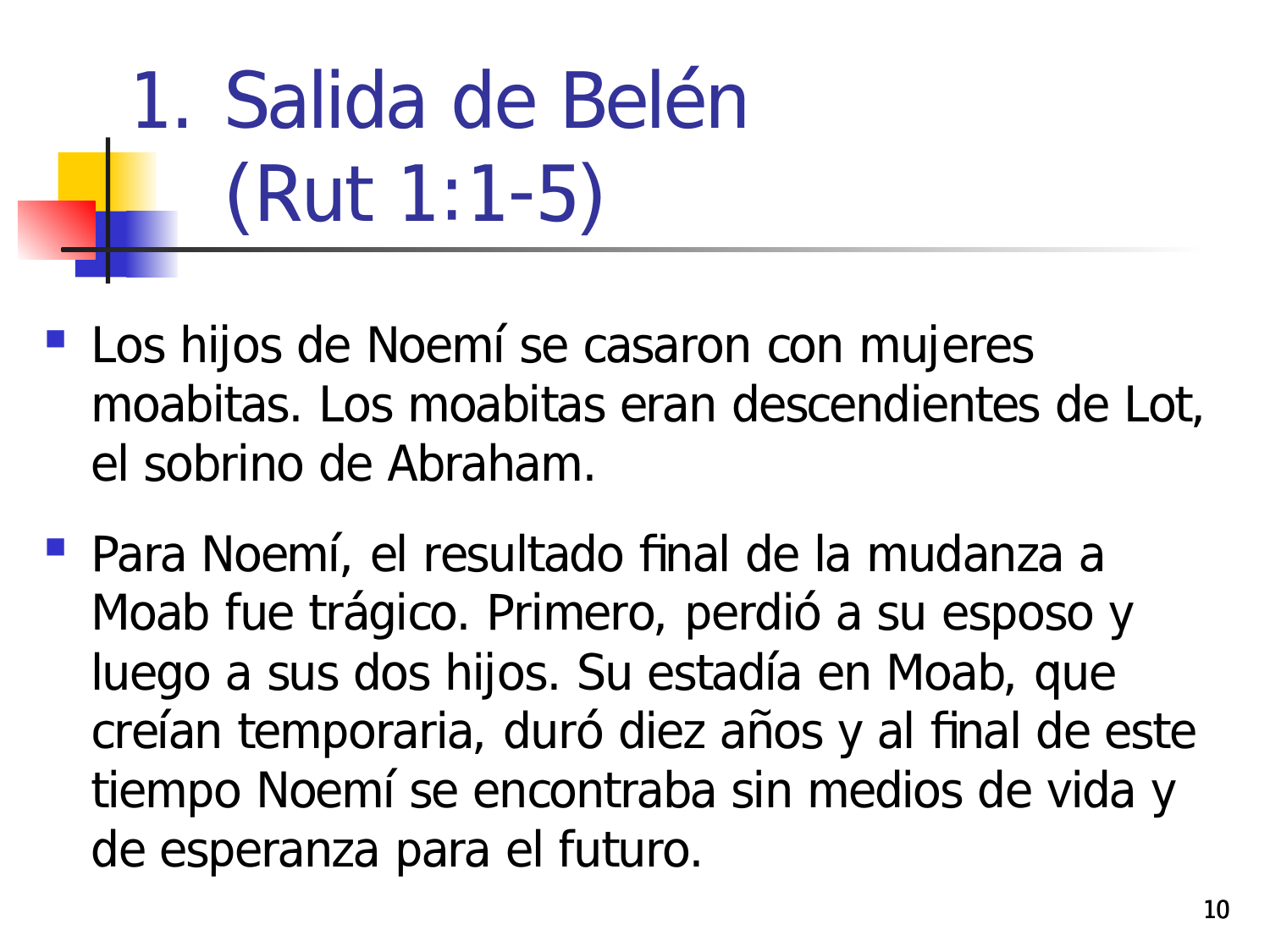

# Salida de Belén (Rut 1:1-5)
Los hijos de Noemí se casaron con mujeres moabitas. Los moabitas eran descendientes de Lot, el sobrino de Abraham.
Para Noemí, el resultado final de la mudanza a Moab fue trágico. Primero, perdió a su esposo y luego a sus dos hijos. Su estadía en Moab, que creían temporaria, duró diez años y al final de este tiempo Noemí se encontraba sin medios de vida y de esperanza para el futuro.

10
10